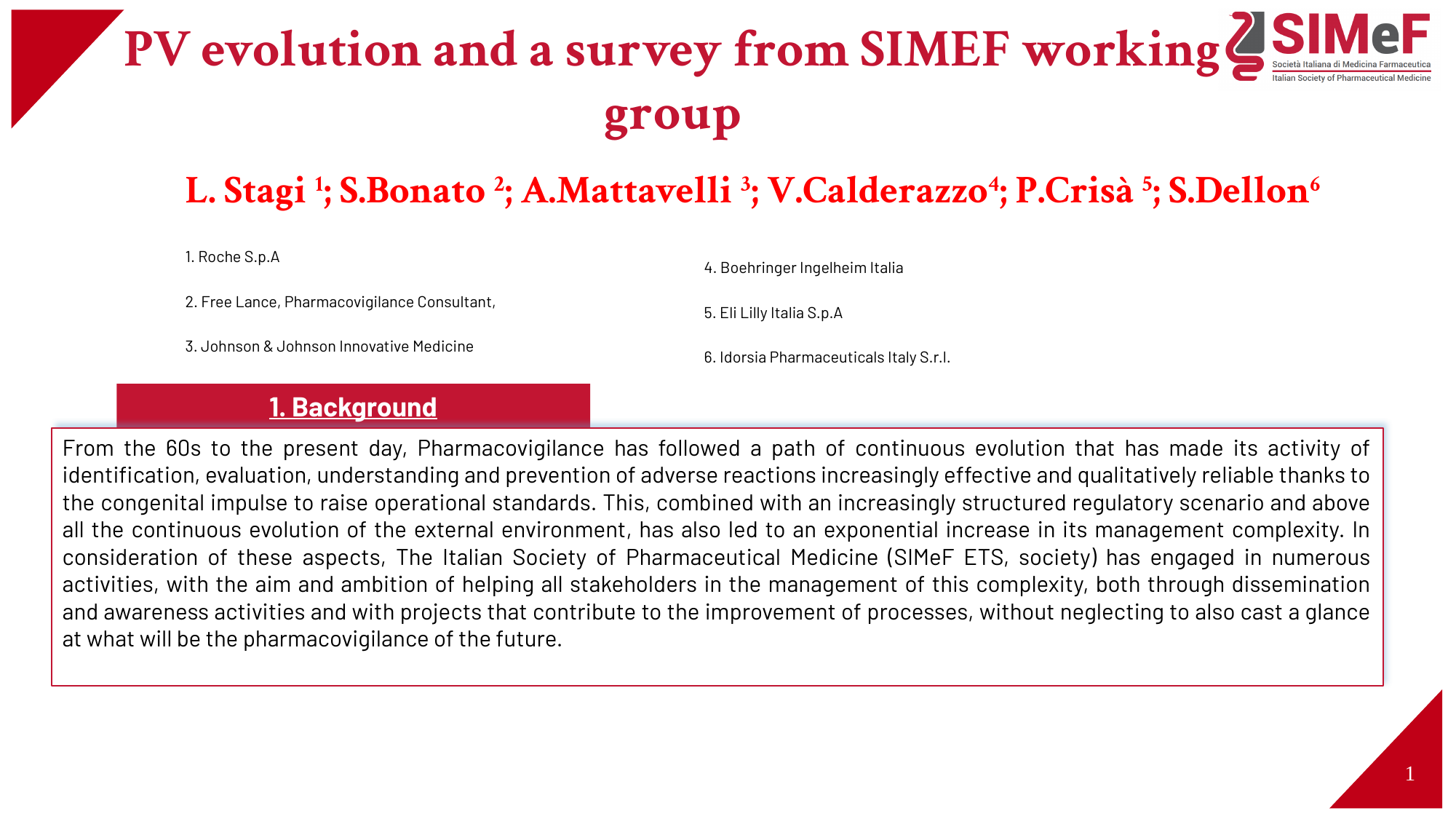

PV evolution and a survey from SIMEF working group
L. Stagi 1; S.Bonato 2; A.Mattavelli 3; V.Calderazzo4; P.Crisà 5; S.Dellon6

1. Roche S.p.A
2. Free Lance, Pharmacovigilance Consultant,
3. Johnson & Johnson Innovative Medicine

4. Boehringer Ingelheim Italia
5. Eli Lilly Italia S.p.A
6. Idorsia Pharmaceuticals Italy S.r.l.
1. Background
From the 60s to the present day, Pharmacovigilance has followed a path of continuous evolution that has made its activity of identification, evaluation, understanding and prevention of adverse reactions increasingly effective and qualitatively reliable thanks to the congenital impulse to raise operational standards. This, combined with an increasingly structured regulatory scenario and above all the continuous evolution of the external environment, has also led to an exponential increase in its management complexity. In consideration of these aspects, The Italian Society of Pharmaceutical Medicine (SIMeF ETS, society) has engaged in numerous activities, with the aim and ambition of helping all stakeholders in the management of this complexity, both through dissemination and awareness activities and with projects that contribute to the improvement of processes, without neglecting to also cast a glance at what will be the pharmacovigilance of the future.

1